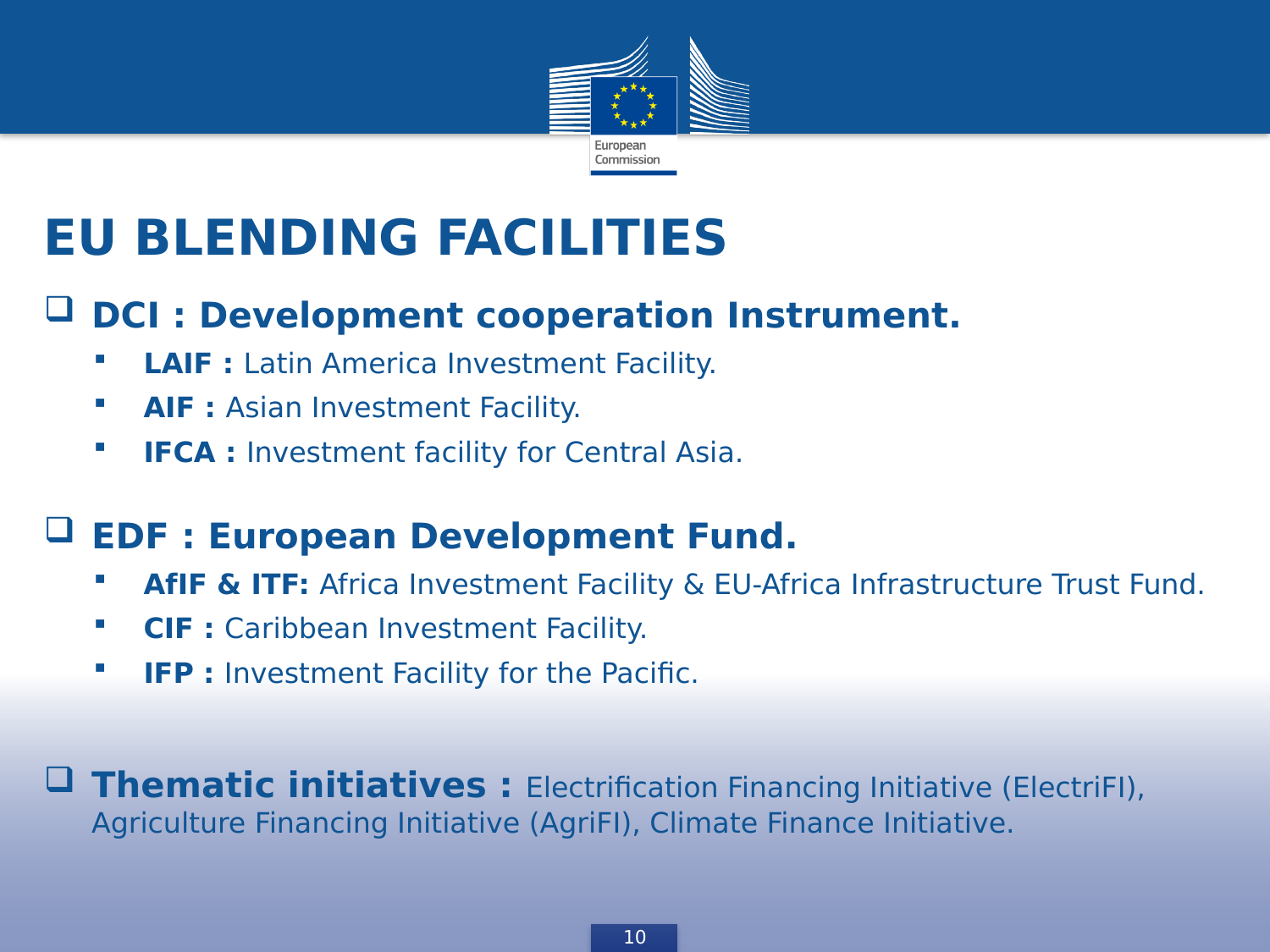

EU blending facilities
DCI : Development cooperation Instrument.
LAIF : Latin America Investment Facility.
AIF : Asian Investment Facility.
IFCA : Investment facility for Central Asia.
EDF : European Development Fund.
AfIF & ITF: Africa Investment Facility & EU-Africa Infrastructure Trust Fund.
CIF : Caribbean Investment Facility.
IFP : Investment Facility for the Pacific.

Thematic initiatives : Electrification Financing Initiative (ElectriFI), Agriculture Financing Initiative (AgriFI), Climate Finance Initiative.
10